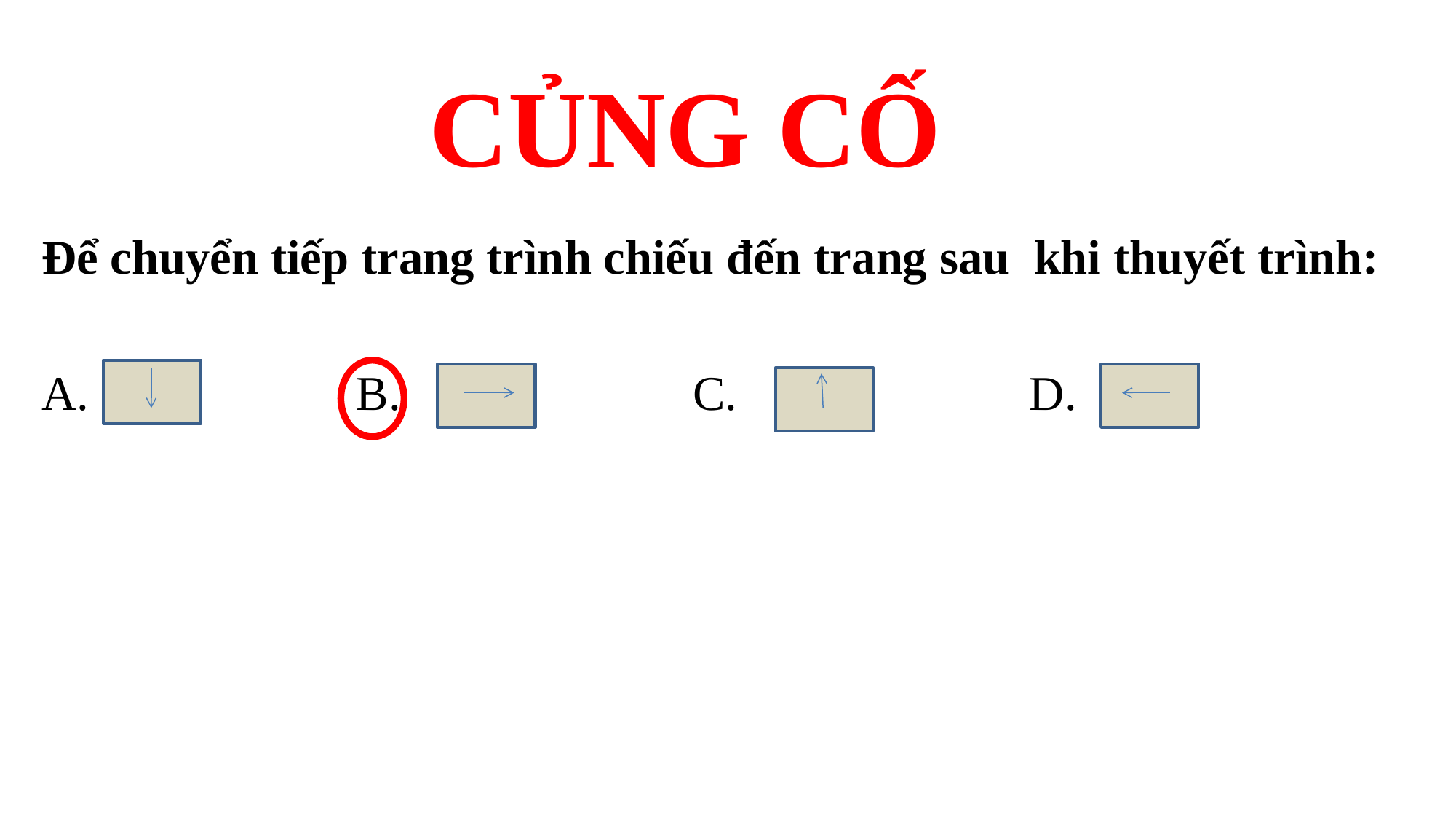

# CỦNG CỐ
Để chuyển tiếp trang trình chiếu đến trang sau  khi thuyết trình:

A.                      B.                        C.                        D.